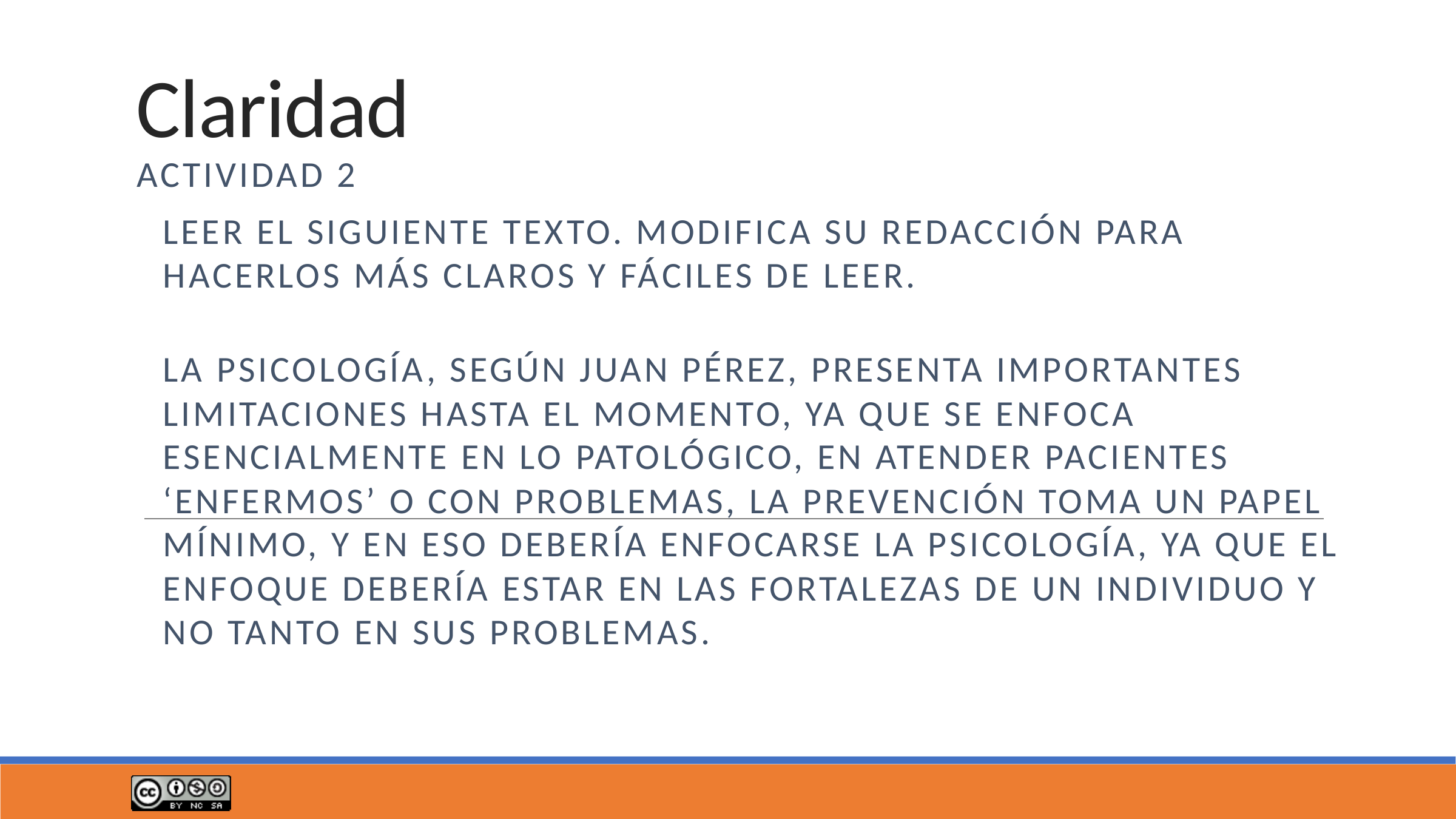

# Claridad
ACTIVIDAD 2
Leer El siguiente texto. Modifica su redacción para hacerlos más claros y fáciles de leer.
La psicología, según Juan Pérez, presenta importantes limitaciones hasta el momento, ya que se enfoca esencialmente en lo patológico, en atender pacientes ‘enfermos’ o con problemas, la prevención toma un papel mínimo, y en eso debería enfocarse la psicología, ya que el enfoque debería estar en las fortalezas de un individuo y no tanto en sus problemas.